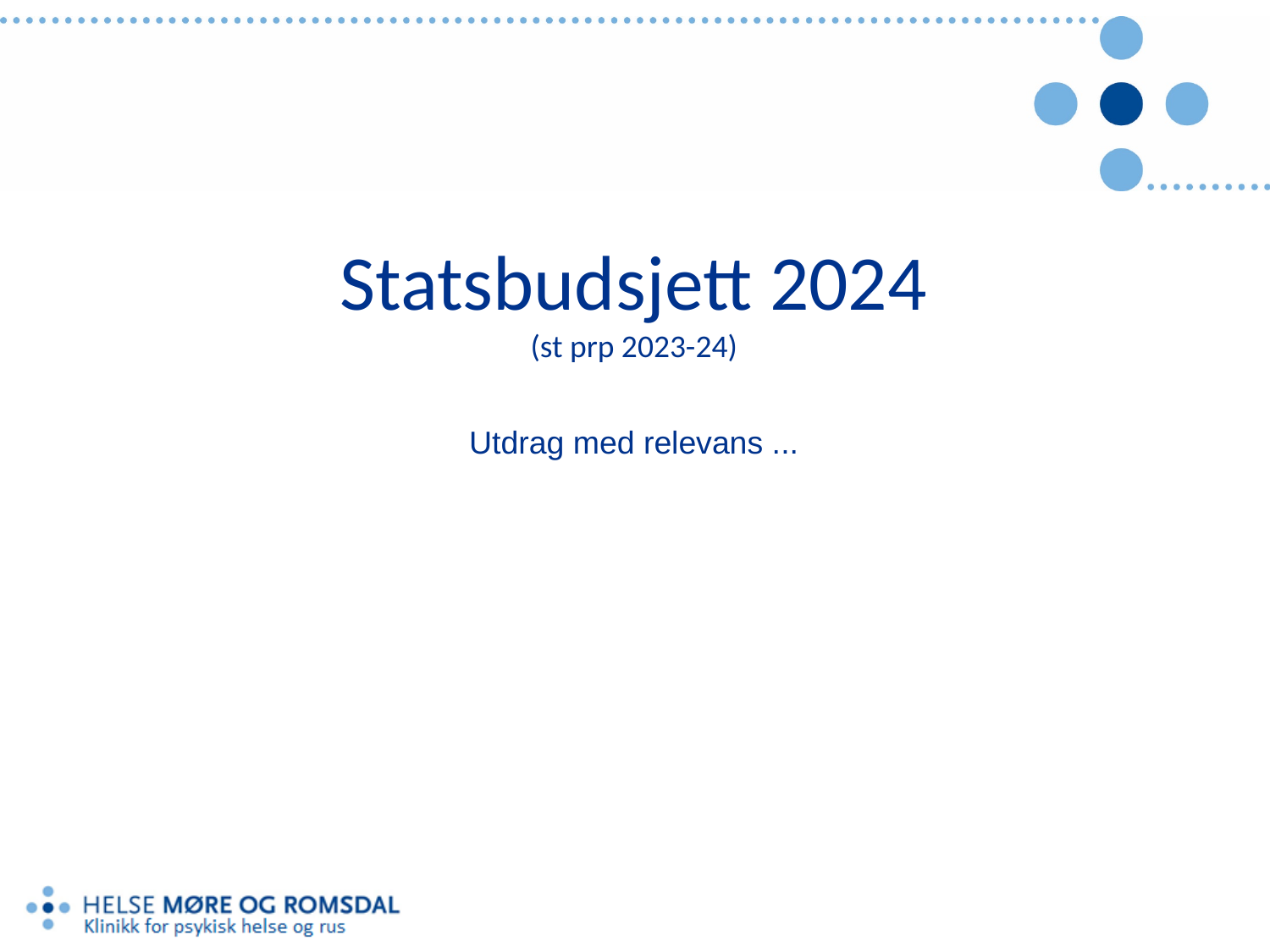

# Statsbudsjett 2024 (st prp 2023-24)
Utdrag med relevans ...